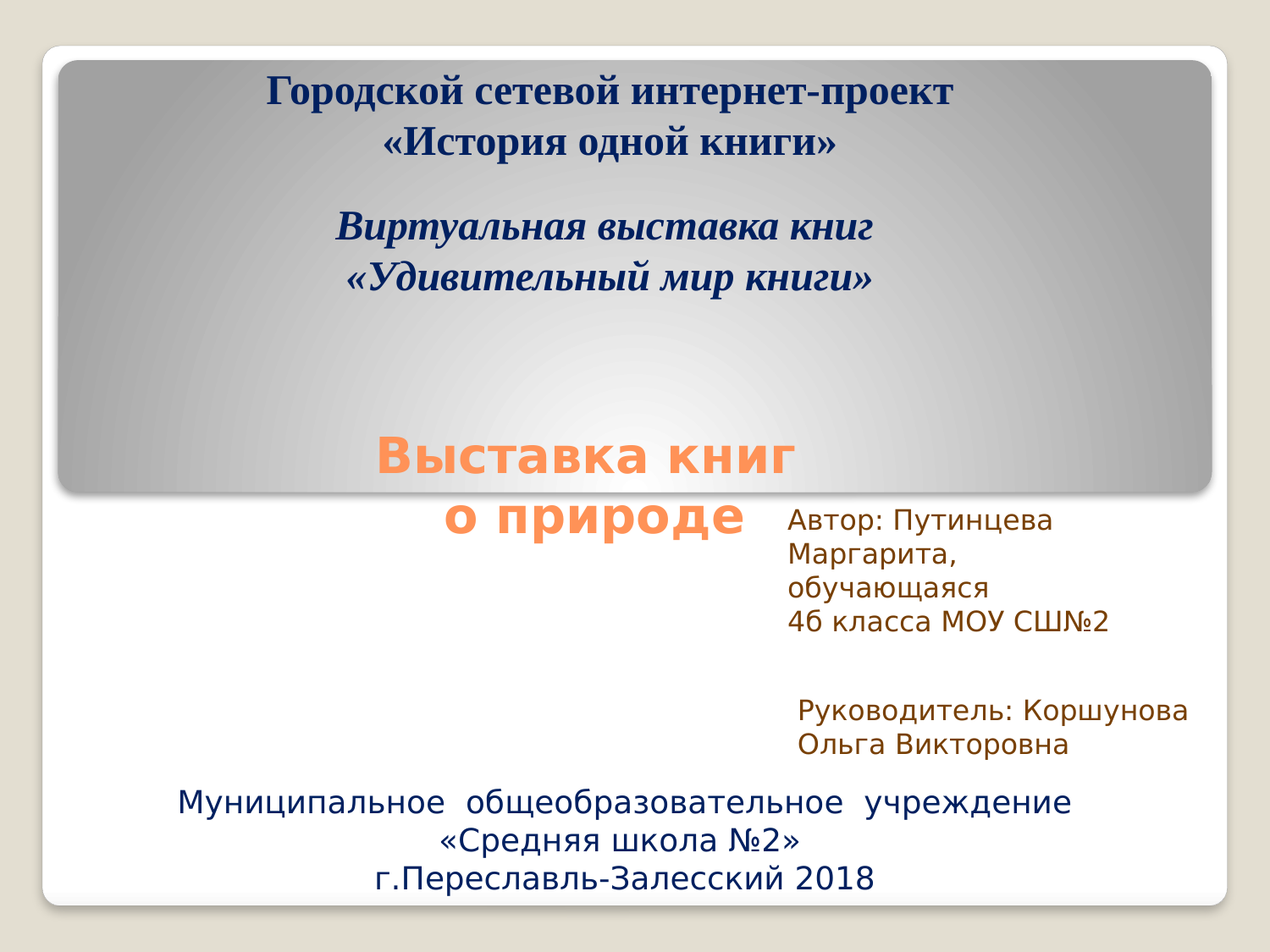

Городской сетевой интернет-проект
«История одной книги»

Виртуальная выставка книг
«Удивительный мир книги»

# Выставка книг о природе
Автор: Путинцева Маргарита,
обучающаяся
4б класса МОУ СШ№2

Руководитель: Коршунова
Ольга Викторовна

Муниципальное  общеобразовательное  учреждение
«Средняя школа №2»
г.Переславль-Залесский 2018